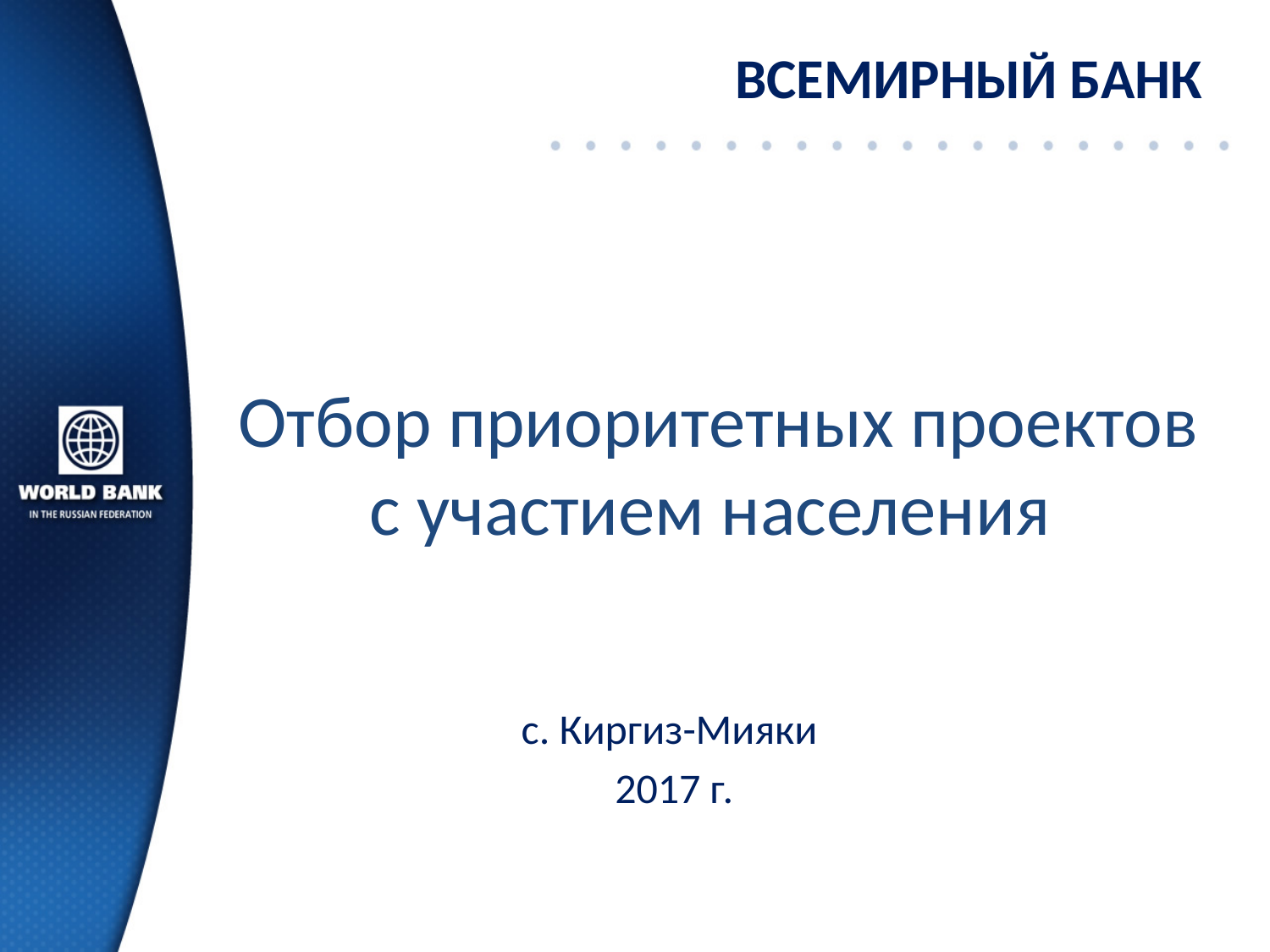

Всемирный банк
# Отбор приоритетных проектов с участием населения
с. Киргиз-Мияки
 2017 г.